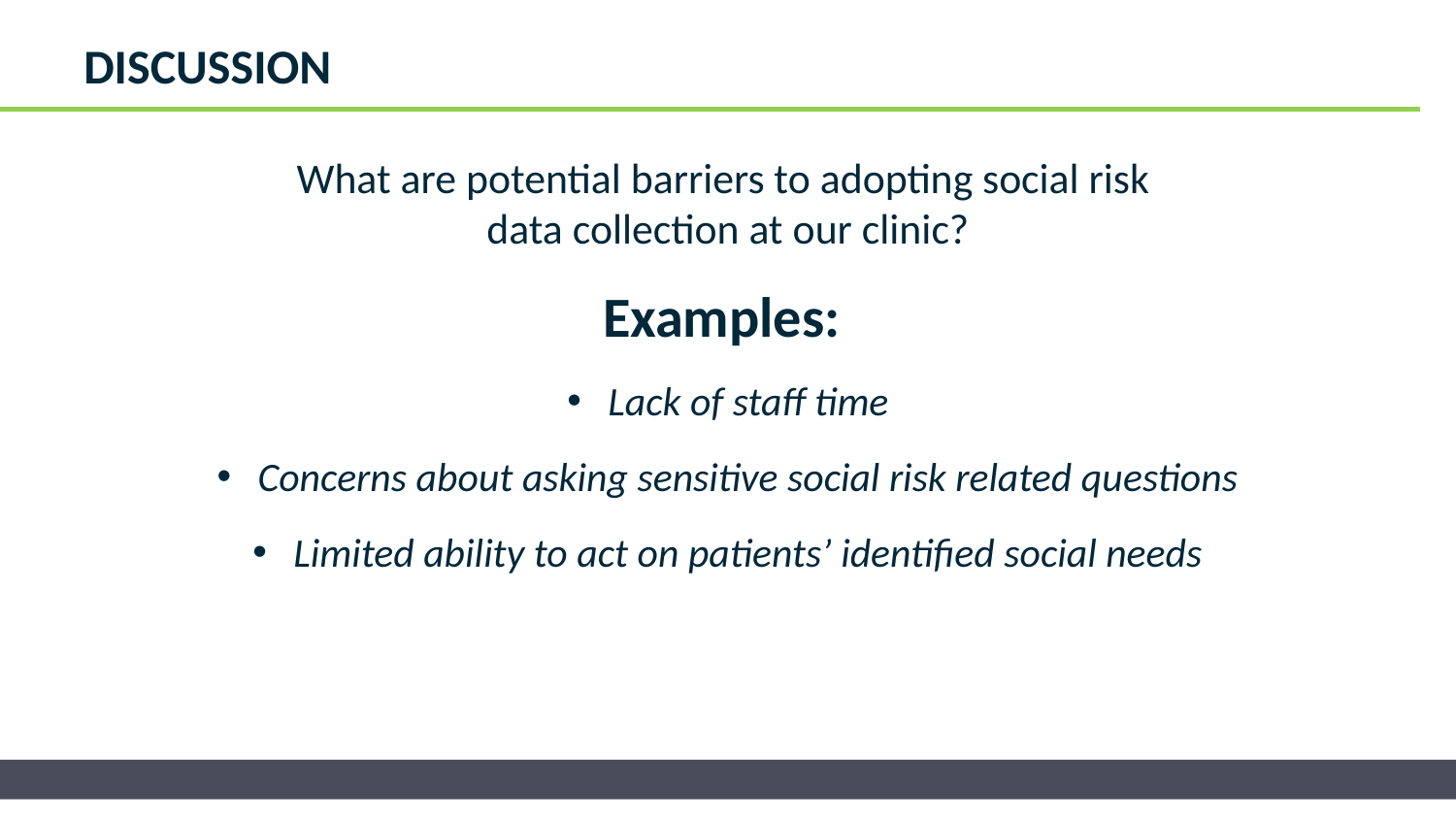

# DISCUSSION
What are potential barriers to adopting social risk
data collection at our clinic?
Examples:
Lack of staff time
Concerns about asking sensitive social risk related questions
Limited ability to act on patients’ identified social needs